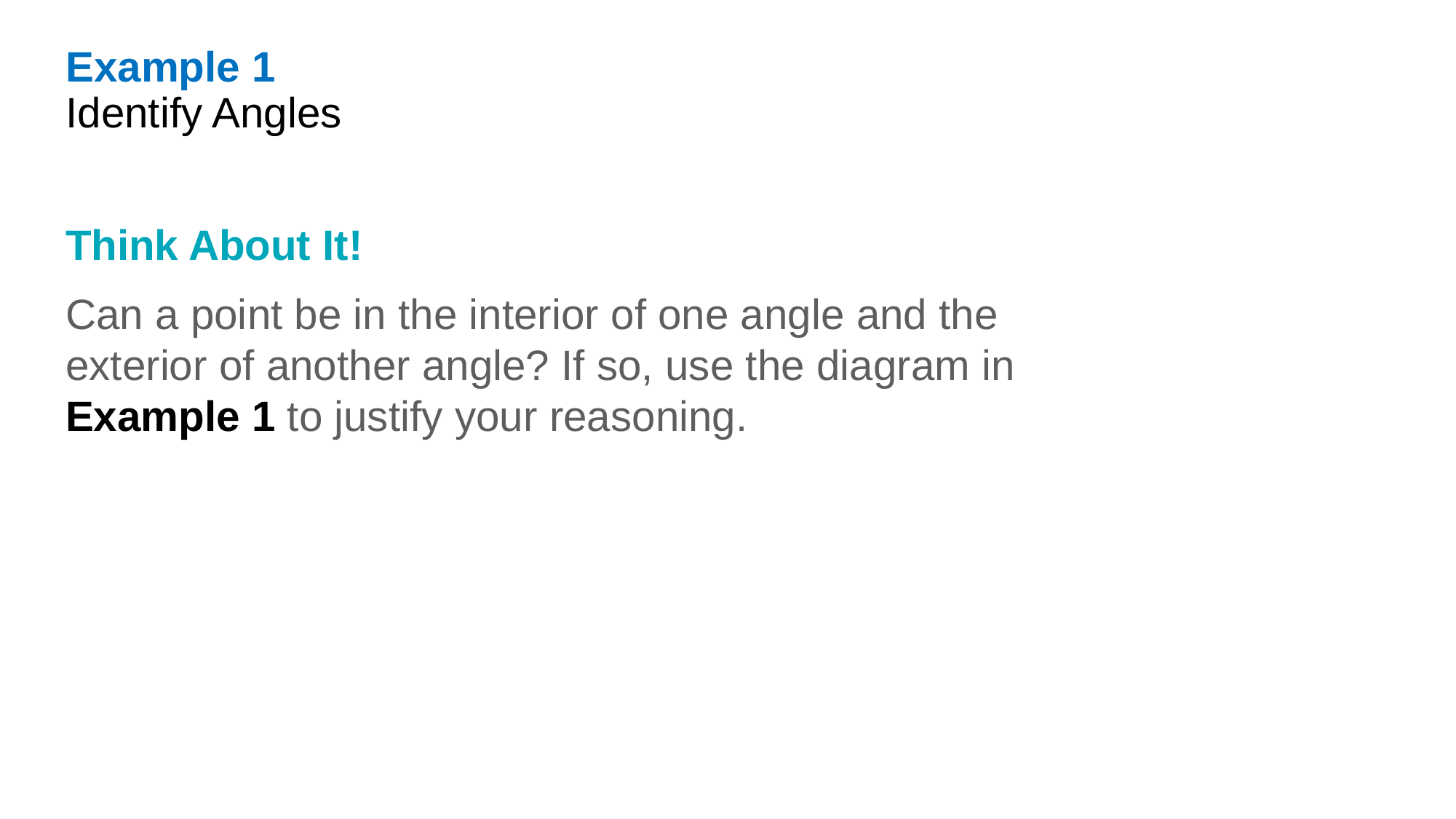

Example 1
Identify Angles
Think About It!
Can a point be in the interior of one angle and the exterior of another angle? If so, use the diagram in Example 1 to justify your reasoning.